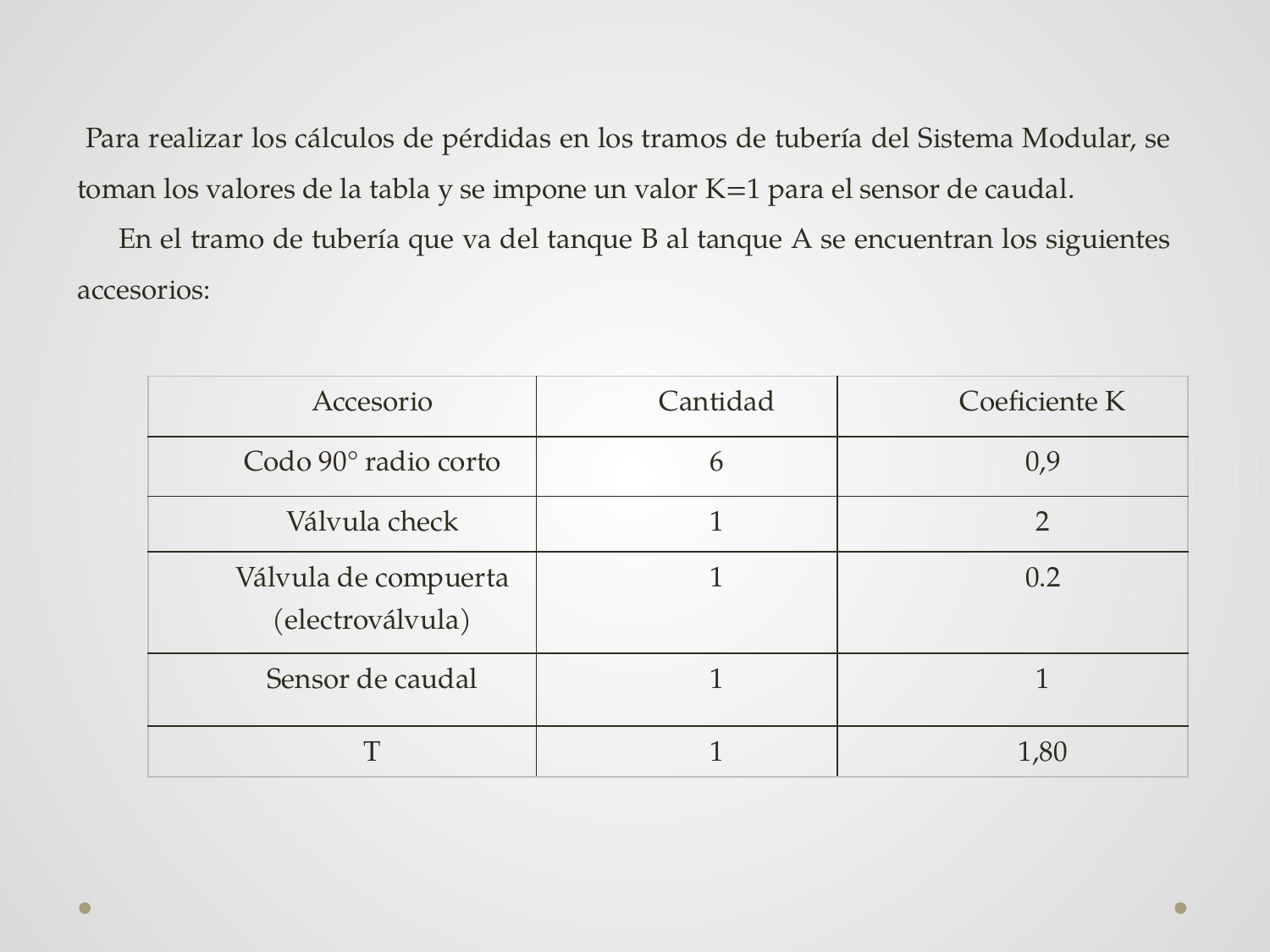

Para realizar los cálculos de pérdidas en los tramos de tubería del Sistema Modular, se toman los valores de la tabla y se impone un valor K=1 para el sensor de caudal.
     En el tramo de tubería que va del tanque B al tanque A se encuentran los siguientes accesorios:
| Accesorio | Cantidad | Coeficiente K |
| --- | --- | --- |
| Codo 90° radio corto | 6 | 0,9 |
| Válvula check | 1 | 2 |
| Válvula de compuerta (electroválvula) | 1 | 0.2 |
| Sensor de caudal | 1 | 1 |
| T | 1 | 1,80 |